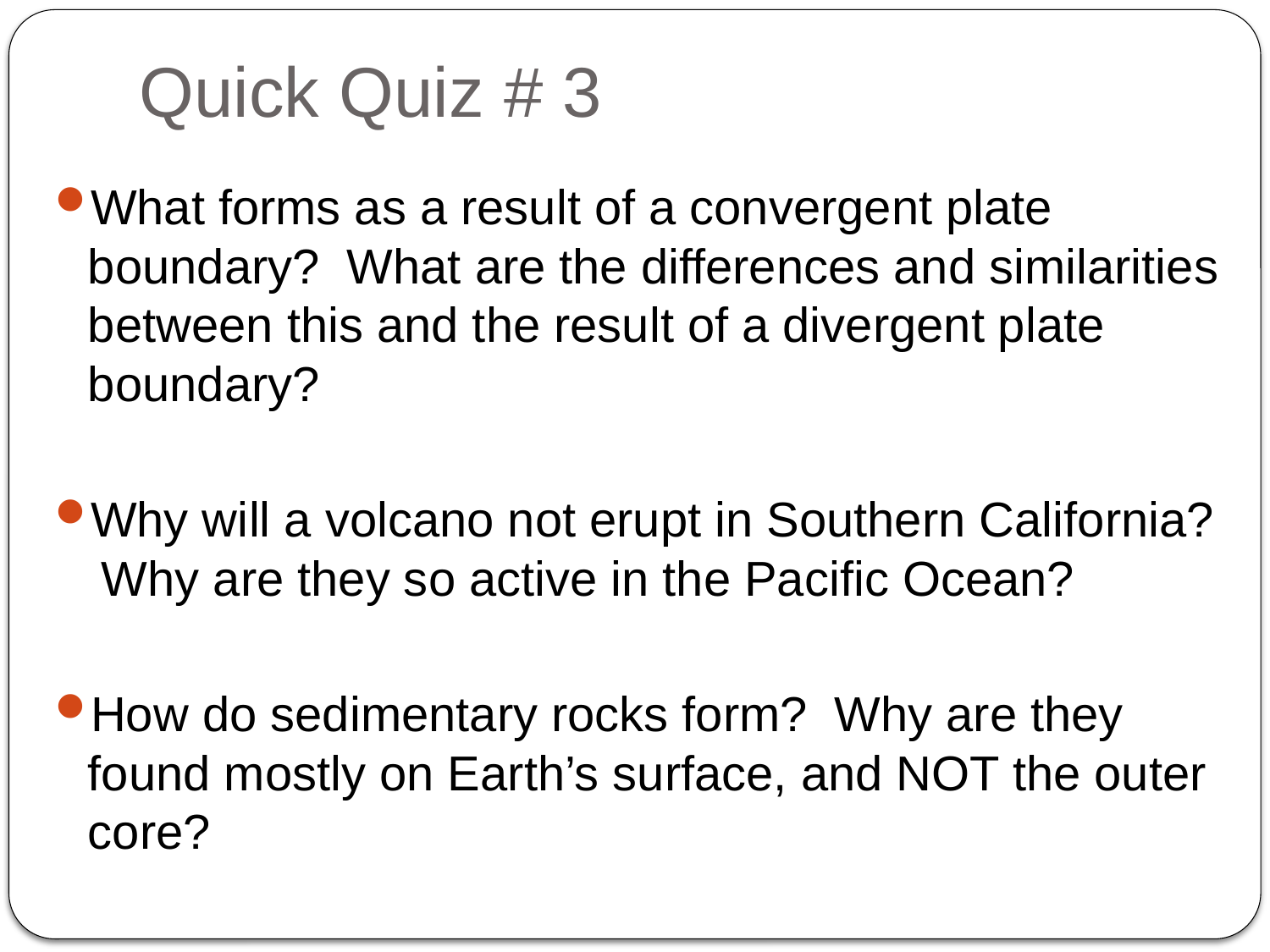

# Quick Quiz # 3
What forms as a result of a convergent plate boundary?  What are the differences and similarities between this and the result of a divergent plate boundary?

Why will a volcano not erupt in Southern California?  Why are they so active in the Pacific Ocean?

How do sedimentary rocks form?  Why are they found mostly on Earth’s surface, and NOT the outer core?